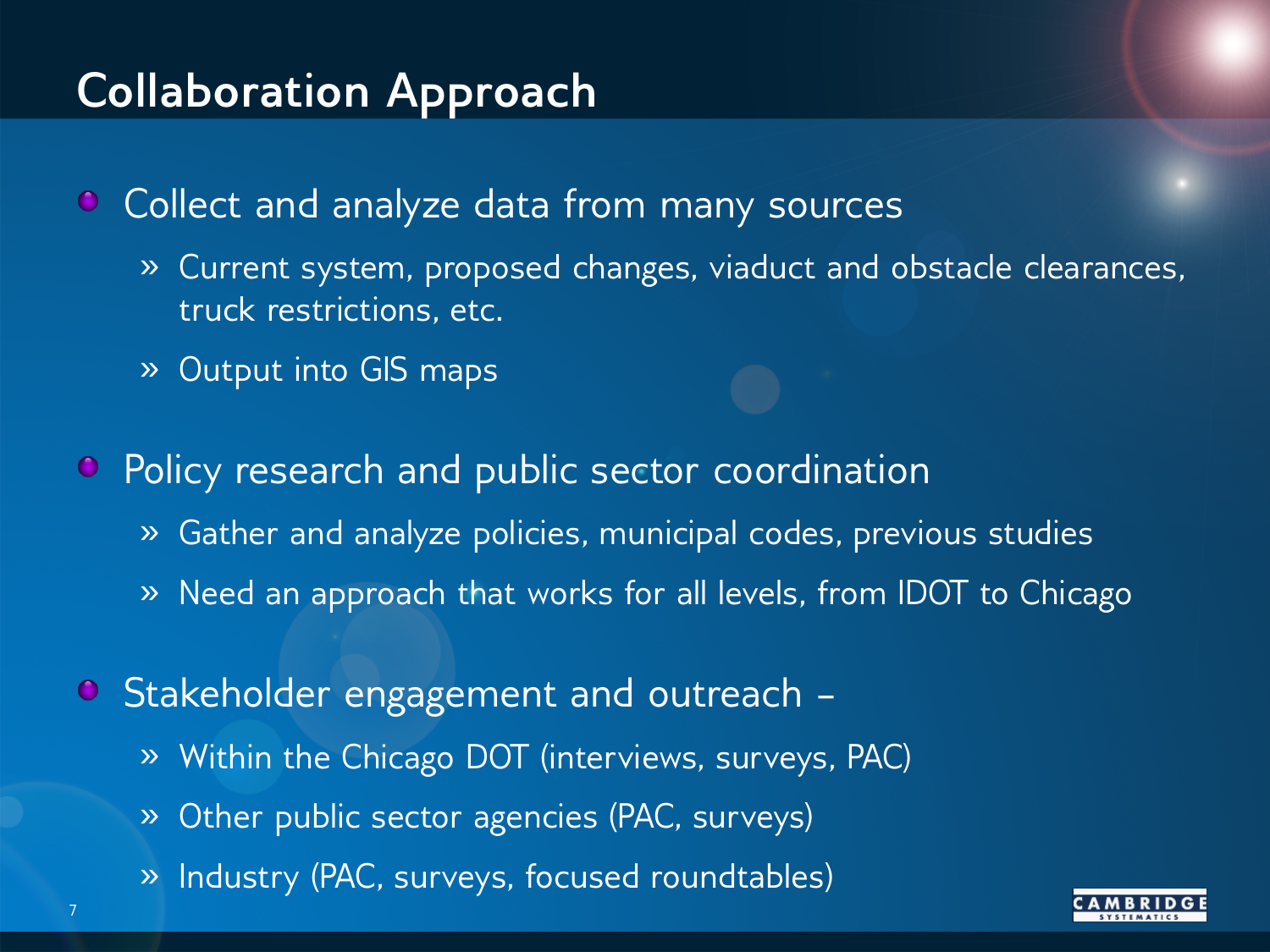

# Collaboration Approach
Collect and analyze data from many sources
Current system, proposed changes, viaduct and obstacle clearances, truck restrictions, etc.
Output into GIS maps
Policy research and public sector coordination
Gather and analyze policies, municipal codes, previous studies
Need an approach that works for all levels, from IDOT to Chicago
Stakeholder engagement and outreach –
Within the Chicago DOT (interviews, surveys, PAC)
Other public sector agencies (PAC, surveys)
Industry (PAC, surveys, focused roundtables)

7